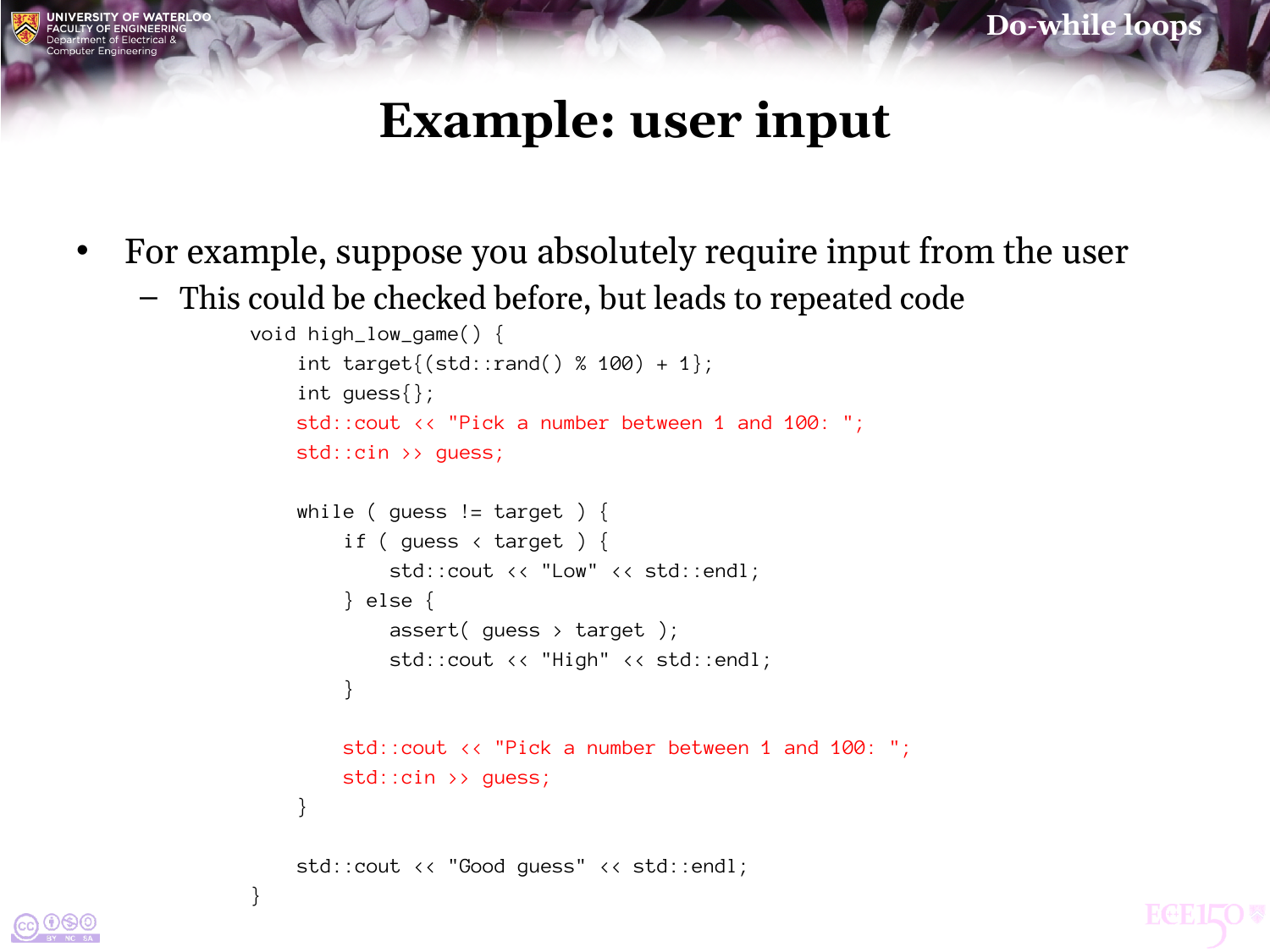

# Example: user input
For example, suppose you absolutely require input from the user
This could be checked before, but leads to repeated code
void high_low_game() {
    int target{(std::rand() % 100) + 1};
    int guess{};
    std::cout << "Pick a number between 1 and 100: ";
    std::cin >> guess;

    while ( guess != target ) {
        if ( guess < target ) {
            std::cout << "Low" << std::endl;
        } else {
            assert( guess > target );
            std::cout << "High" << std::endl;
        }

        std::cout << "Pick a number between 1 and 100: ";
        std::cin >> guess;
    }

    std::cout << "Good guess" << std::endl;
}